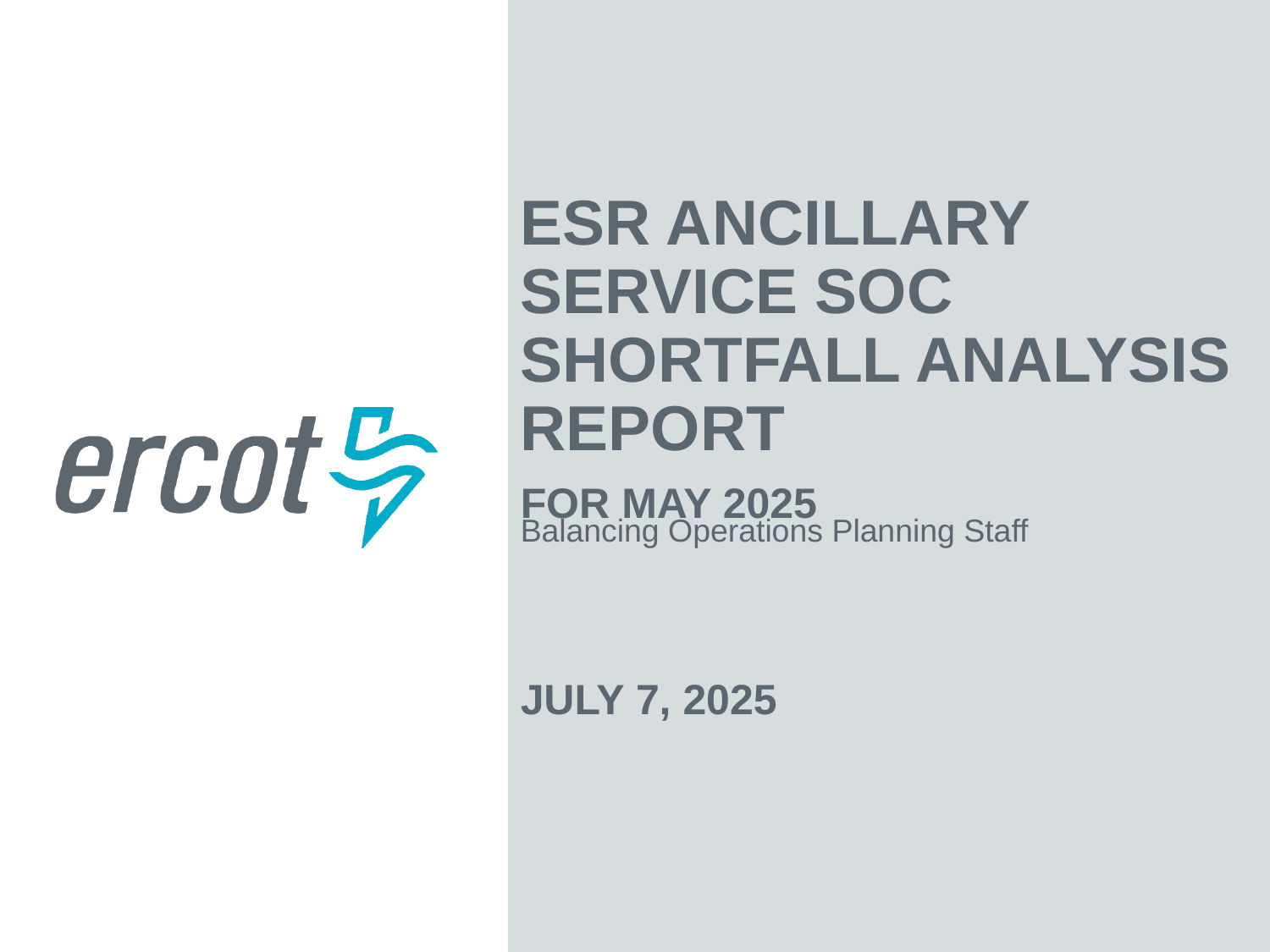

ESR Ancillary Service SOC Shortfall Analysis Report
For May 2025
Balancing Operations Planning Staff

July 7, 2025